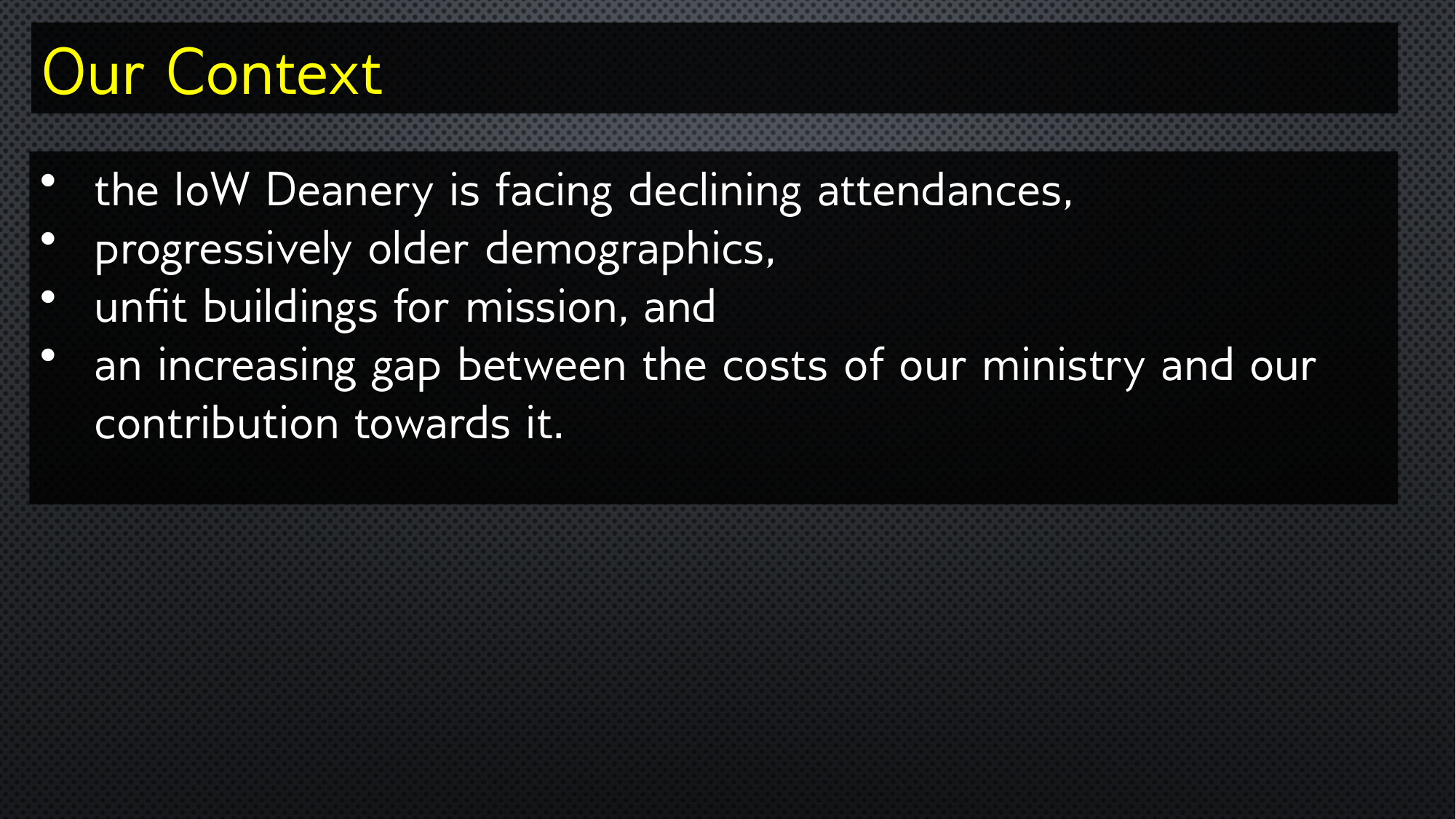

Our Context
the IoW Deanery is facing declining attendances,
progressively older demographics,
unfit buildings for mission, and
an increasing gap between the costs of our ministry and our contribution towards it.